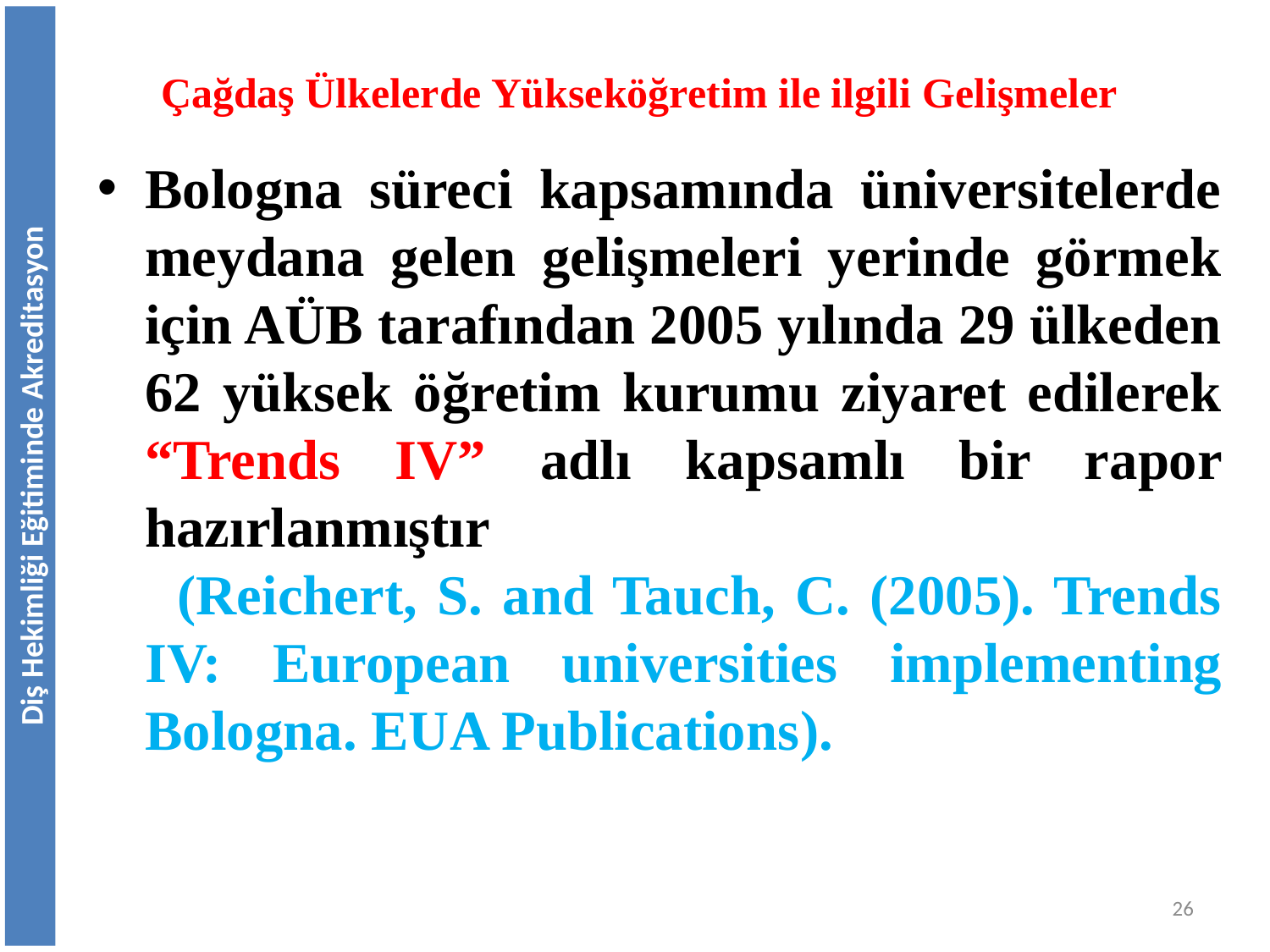

Çağdaş Ülkelerde Yükseköğretim ile ilgili Gelişmeler
Bologna süreci kapsamında üniversitelerde meydana gelen gelişmeleri yerinde görmek için AÜB tarafından 2005 yılında 29 ülkeden 62 yüksek öğretim kurumu ziyaret edilerek “Trends IV” adlı kapsamlı bir rapor hazırlanmıştır
    (Reichert, S. and Tauch, C. (2005). Trends IV: European universities implementing Bologna. EUA Publications).
Diş Hekimliği Eğitiminde Akreditasyon
26